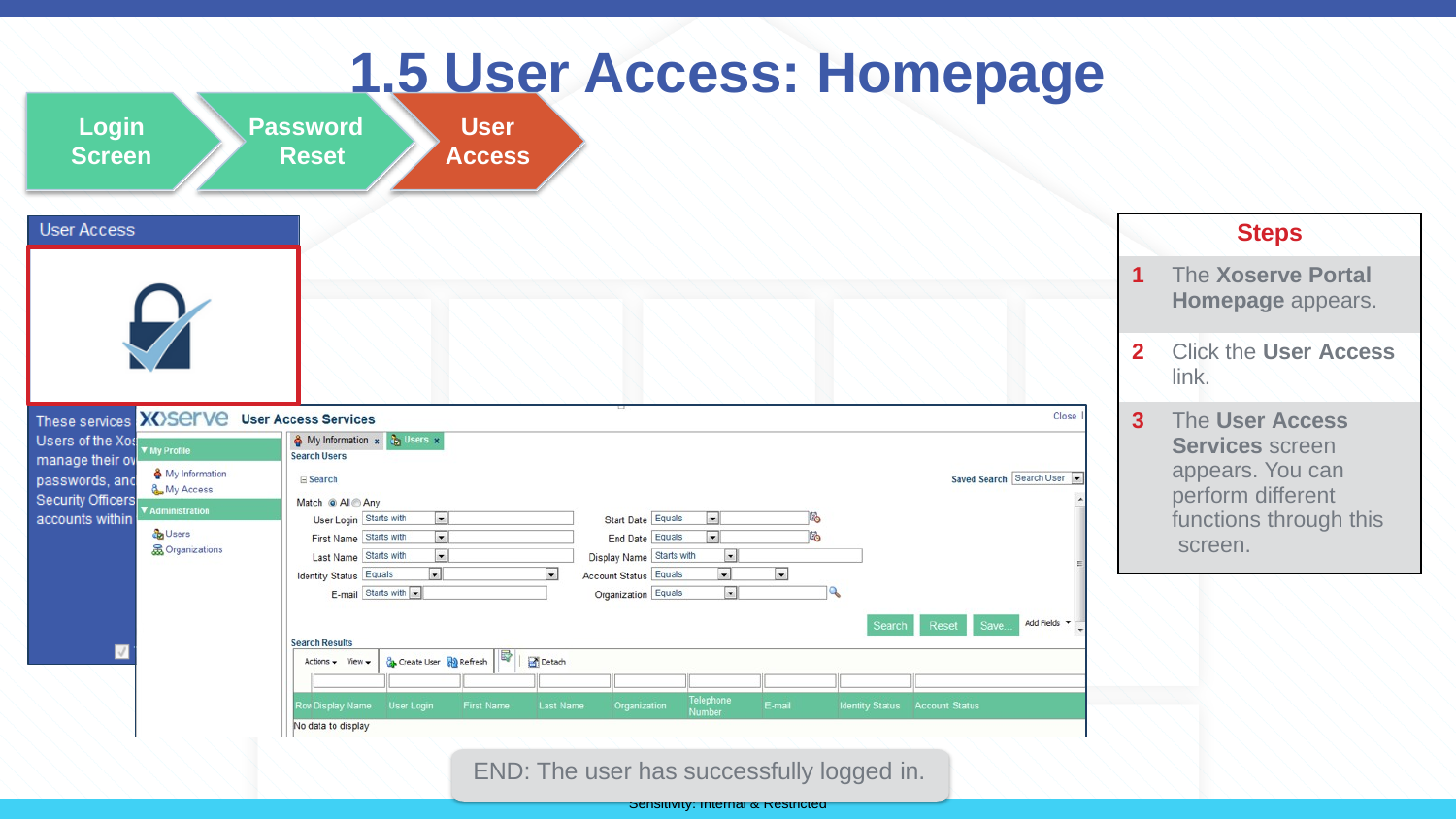

# 1.5 User Access: Homepage

Login  Screen
Password  Reset
User  Access
| Steps |  |
| --- | --- |
| 1 | The Xoserve Portal Homepage appears. |
| 2 | Click the User Access link. |
| 3 | The User Access Services screen appears. You can perform different functions through this screen. |

END: The user has successfully logged in.